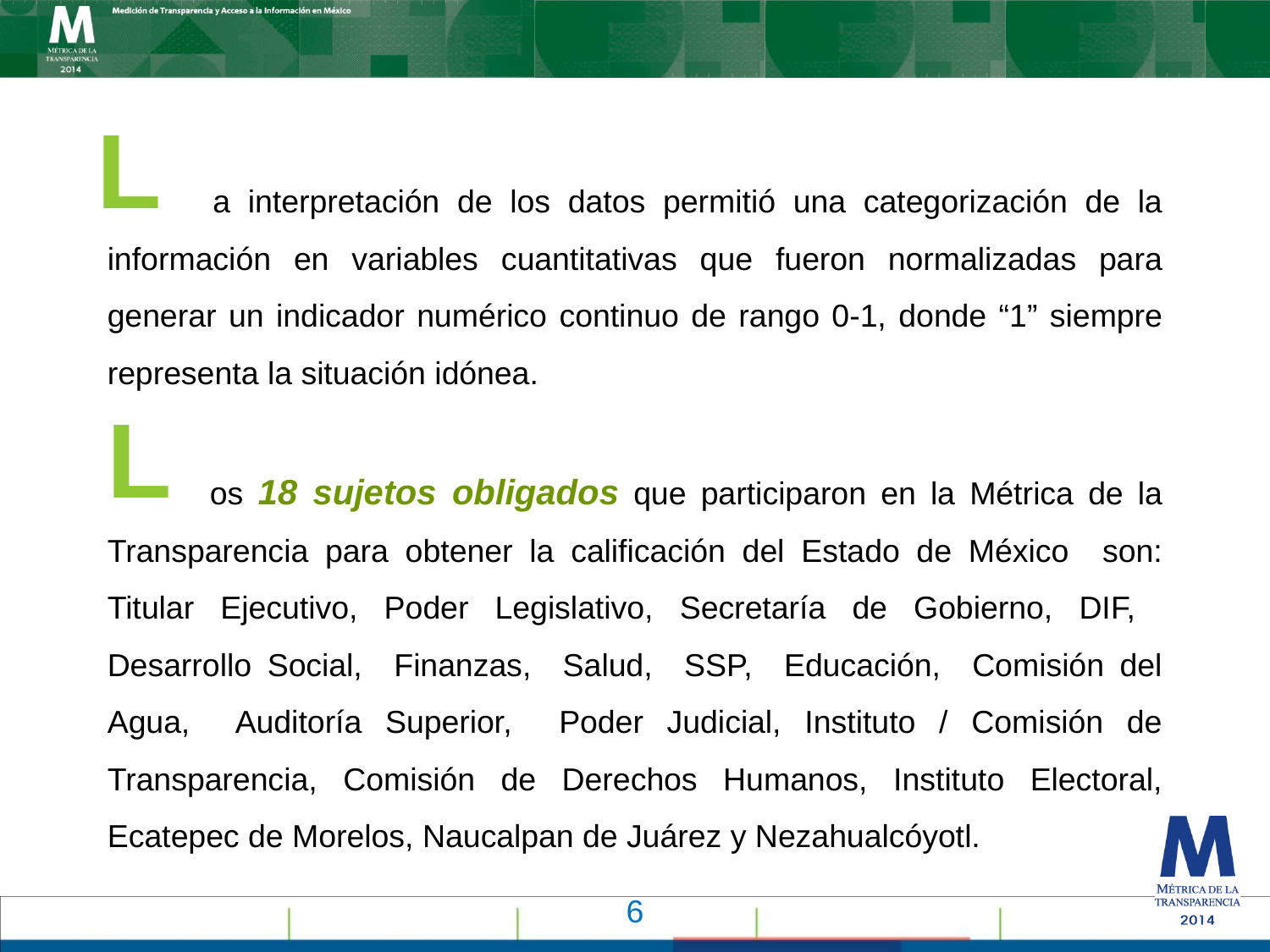

L
      a interpretación de los datos permitió una categorización de la información en variables cuantitativas que fueron normalizadas para generar un indicador numérico continuo de rango 0-1, donde “1” siempre representa la situación idónea.

       os 18 sujetos obligados que participaron en la Métrica de la Transparencia para obtener la calificación del Estado de México  son: Titular Ejecutivo, Poder Legislativo, Secretaría de Gobierno, DIF,  Desarrollo Social,  Finanzas,  Salud,  SSP,  Educación,  Comisión del Agua,  Auditoría Superior,  Poder Judicial, Instituto / Comisión de Transparencia, Comisión de Derechos Humanos, Instituto Electoral, Ecatepec de Morelos, Naucalpan de Juárez y Nezahualcóyotl.

L